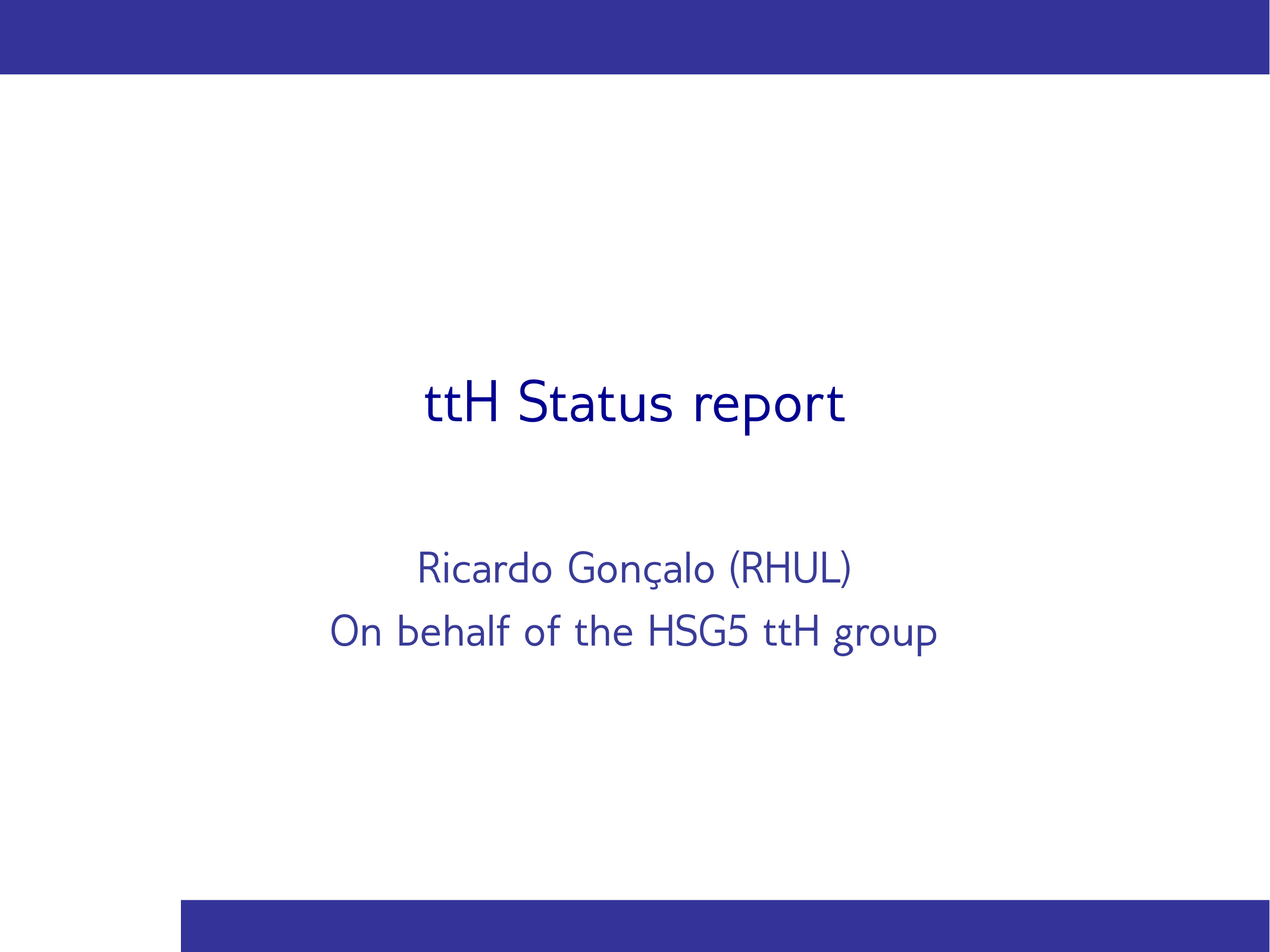

# ttH Status report
Ricardo Gonçalo (RHUL)
On behalf of the HSG5 ttH group